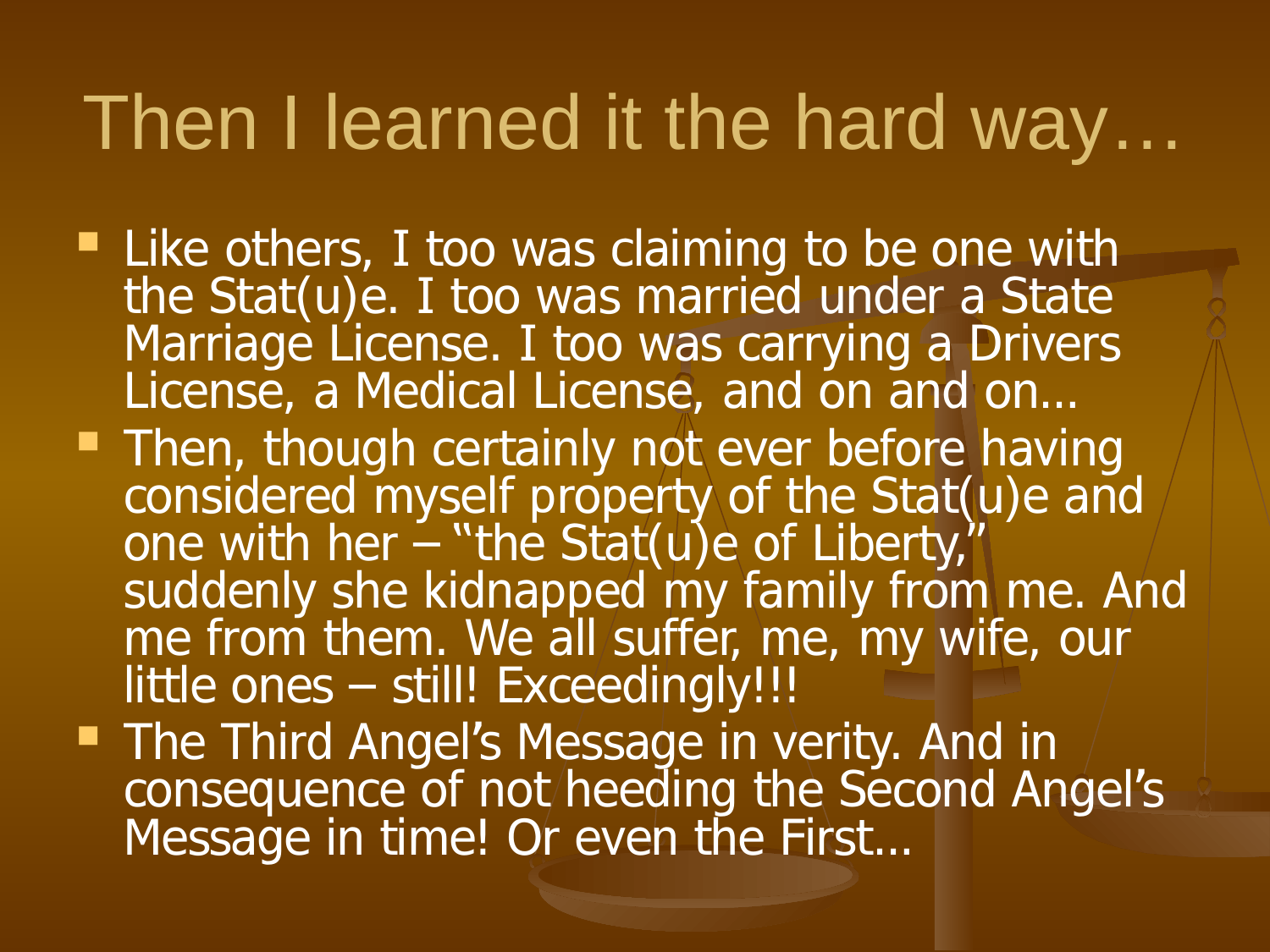

# Then I learned it the hard way…
Like others, I too was claiming to be one with the Stat(u)e. I too was married under a State Marriage License. I too was carrying a Drivers License, a Medical License, and on and on…
Then, though certainly not ever before having considered myself property of the Stat(u)e and one with her – “the Stat(u)e of Liberty,” suddenly she kidnapped my family from me. And me from them. We all suffer, me, my wife, our little ones – still! Exceedingly!!!
The Third Angel’s Message in verity. And in consequence of not heeding the Second Angel’s Message in time! Or even the First…